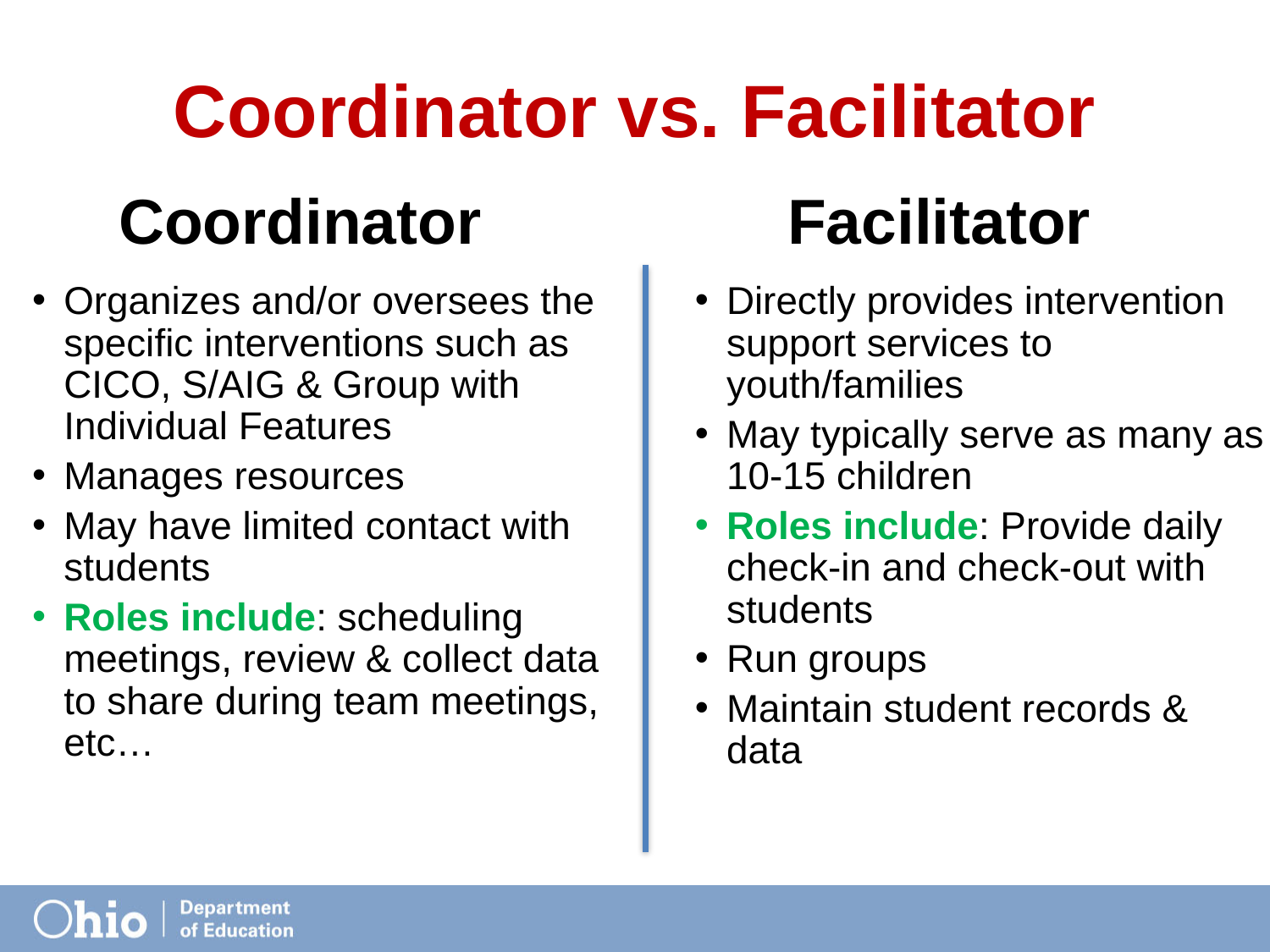

# Coordinator vs. Facilitator
Coordinator
Facilitator
Organizes and/or oversees the specific interventions such as CICO, S/AIG & Group with Individual Features
Manages resources
May have limited contact with students
Roles include: scheduling meetings, review & collect data to share during team meetings, etc…

Directly provides intervention support services to youth/families
May typically serve as many as 10-15 children
Roles include: Provide daily check-in and check-out with students
Run groups
Maintain student records & data